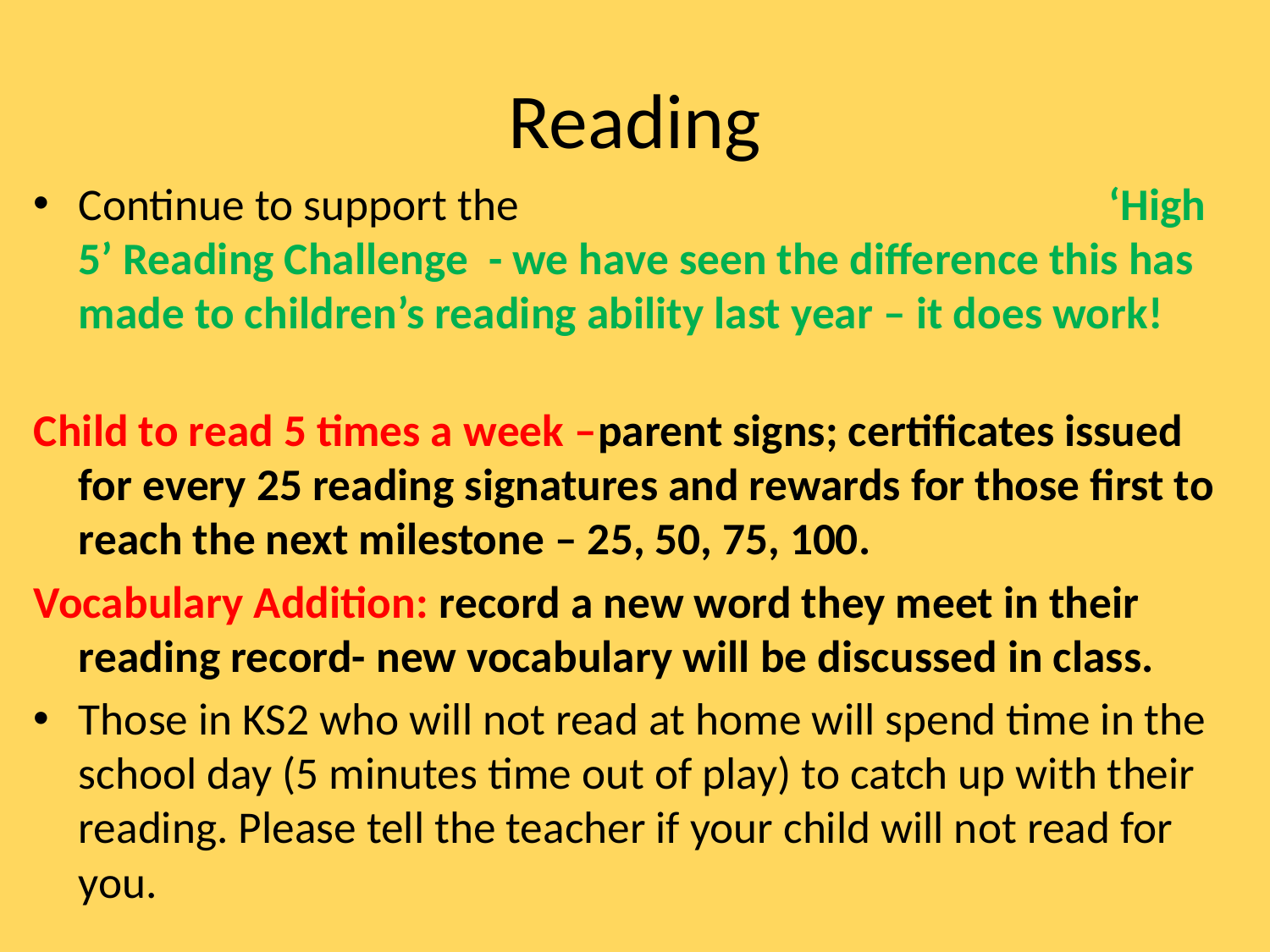

# Reading
Continue to support the                                                          ‘High 5’ Reading Challenge  - we have seen the difference this has made to children’s reading ability last year – it does work!
Child to read 5 times a week –parent signs; certificates issued for every 25 reading signatures and rewards for those first to reach the next milestone – 25, 50, 75, 100.
Vocabulary Addition: record a new word they meet in their reading record- new vocabulary will be discussed in class.
Those in KS2 who will not read at home will spend time in the school day (5 minutes time out of play) to catch up with their reading. Please tell the teacher if your child will not read for you.